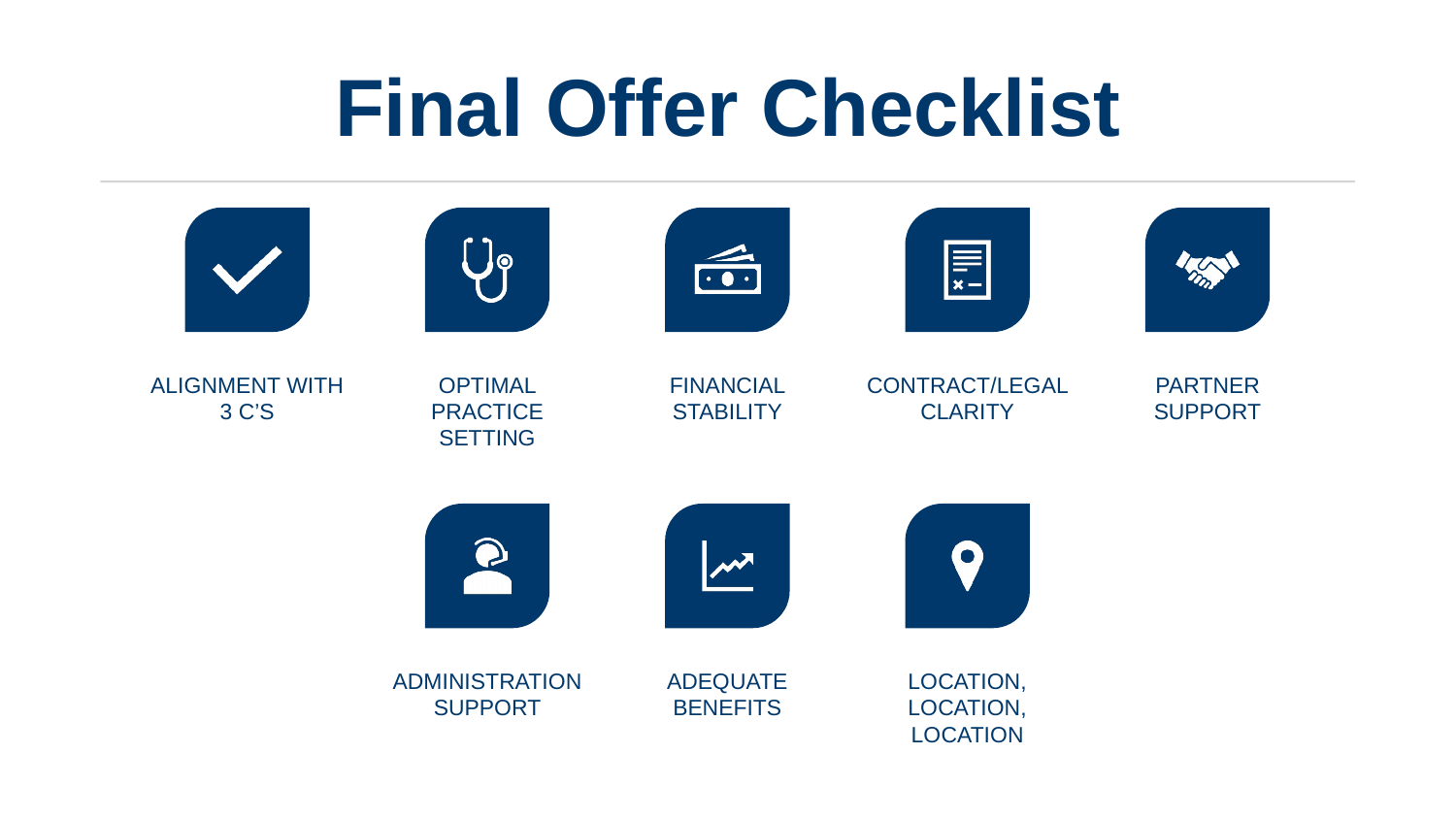

# Final Offer Checklist

Alignment with 3 C’s
Optimal Practice Setting
Financial Stability
Contract/Legal Clarity
Partner Support
Administration Support
Adequate Benefits
Location, Location, Location